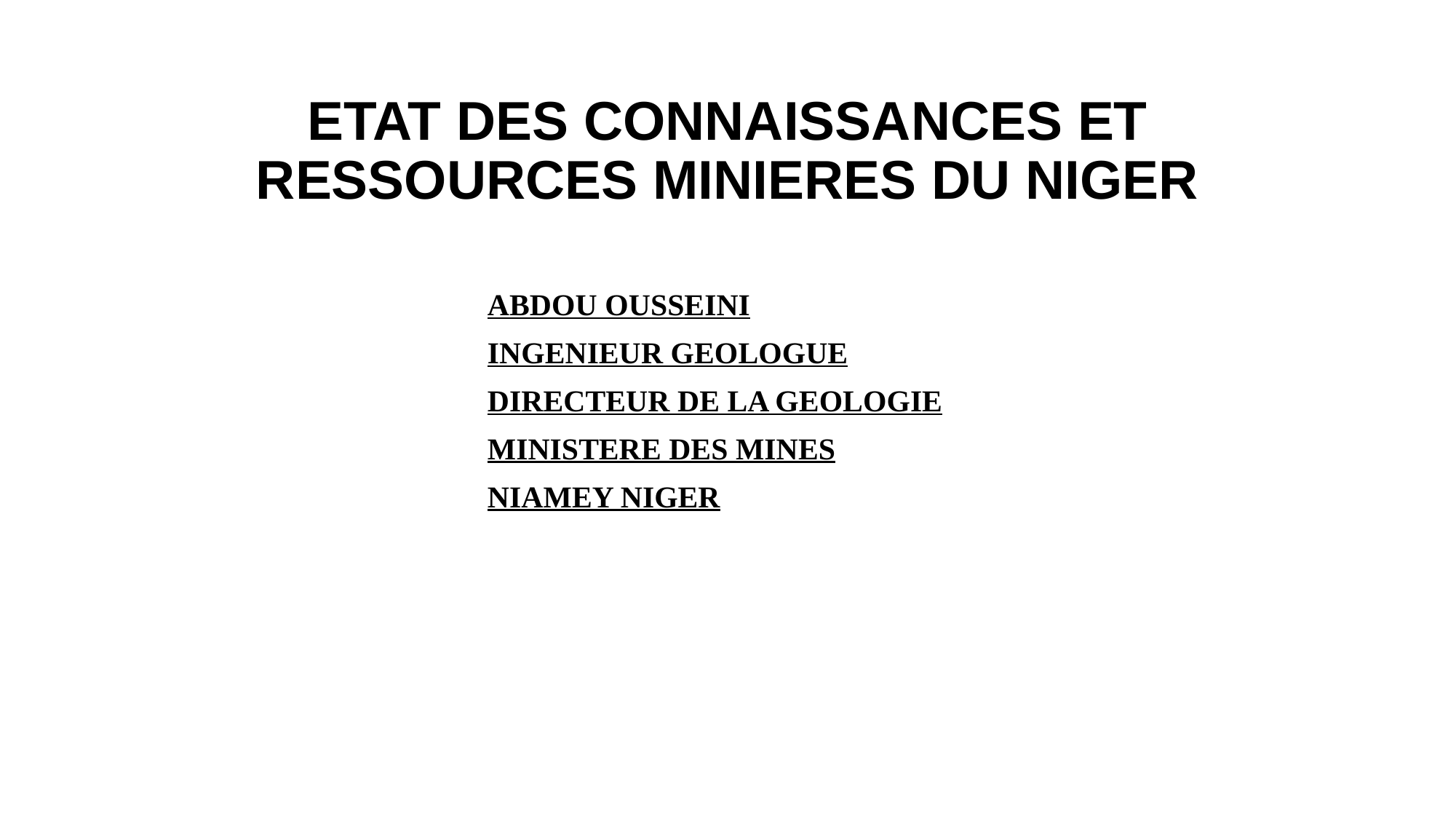

# ETAT DES CONNAISSANCES ET RESSOURCES MINIERES DU NIGER
ABDOU OUSSEINI
INGENIEUR GEOLOGUE
DIRECTEUR DE LA GEOLOGIE
MINISTERE DES MINES
NIAMEY NIGER